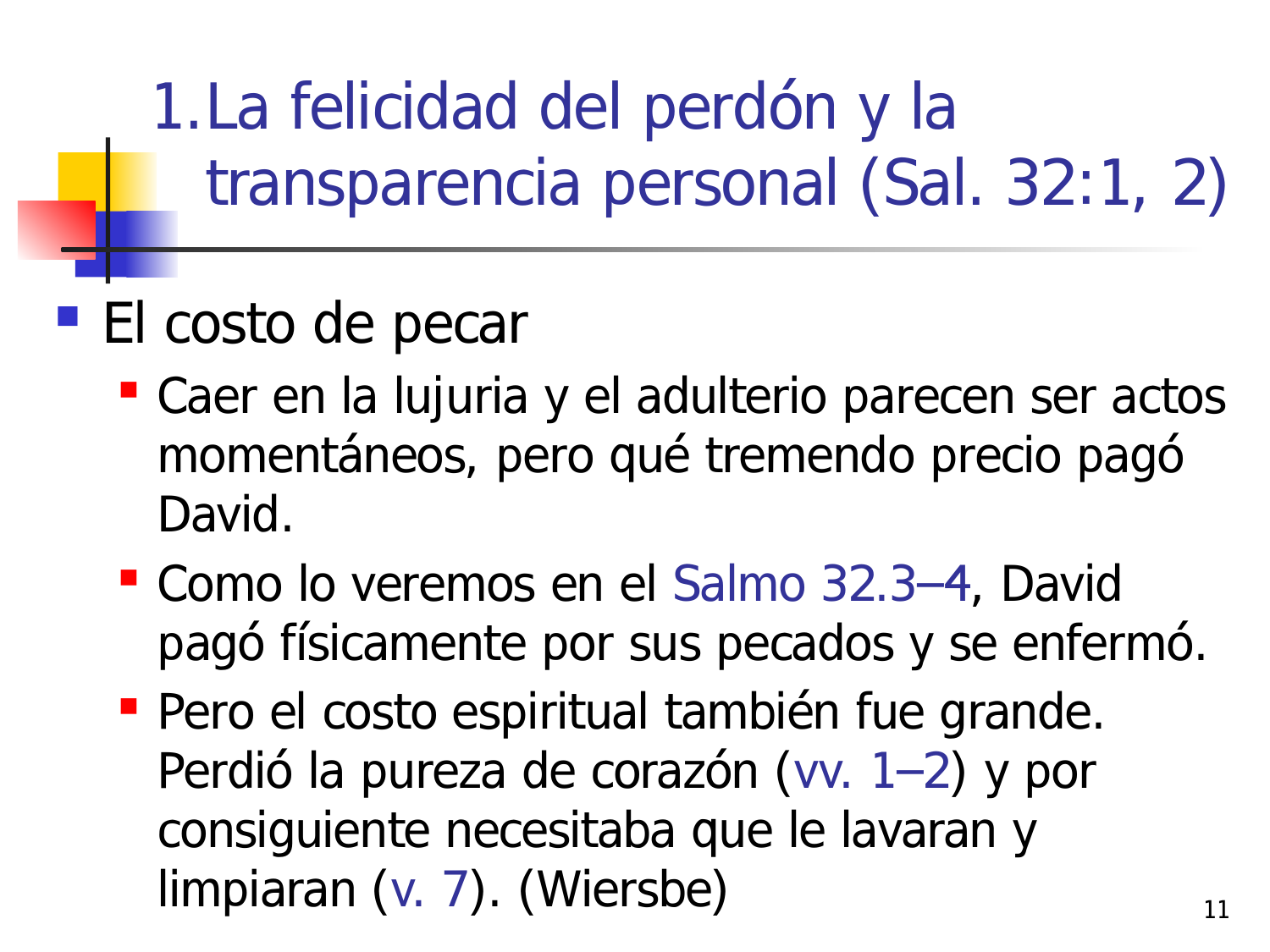

# La felicidad del perdón y la transparencia personal (Sal. 32:1, 2)
El costo de pecar
Caer en la lujuria y el adulterio parecen ser actos momentáneos, pero qué tremendo precio pagó David.
Como lo veremos en el Salmo 32.3–4, David pagó físicamente por sus pecados y se enfermó.
Pero el costo espiritual también fue grande. Perdió la pureza de corazón (vv. 1–2) y por consiguiente necesitaba que le lavaran y limpiaran (v. 7). (Wiersbe)
11